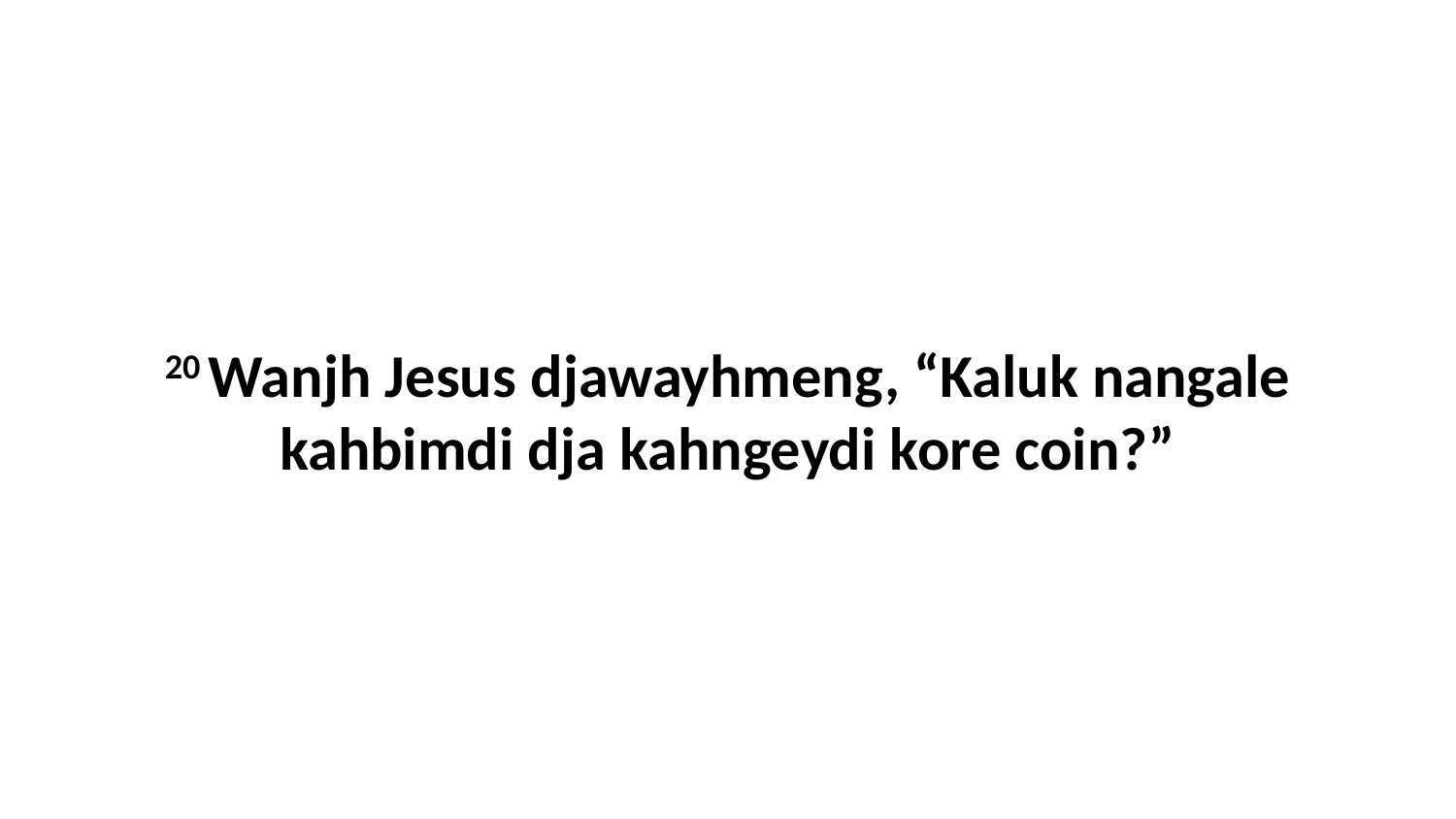

20 Wanjh Jesus djawayhmeng, “Kaluk nangale kahbimdi dja kahngeydi kore coin?”